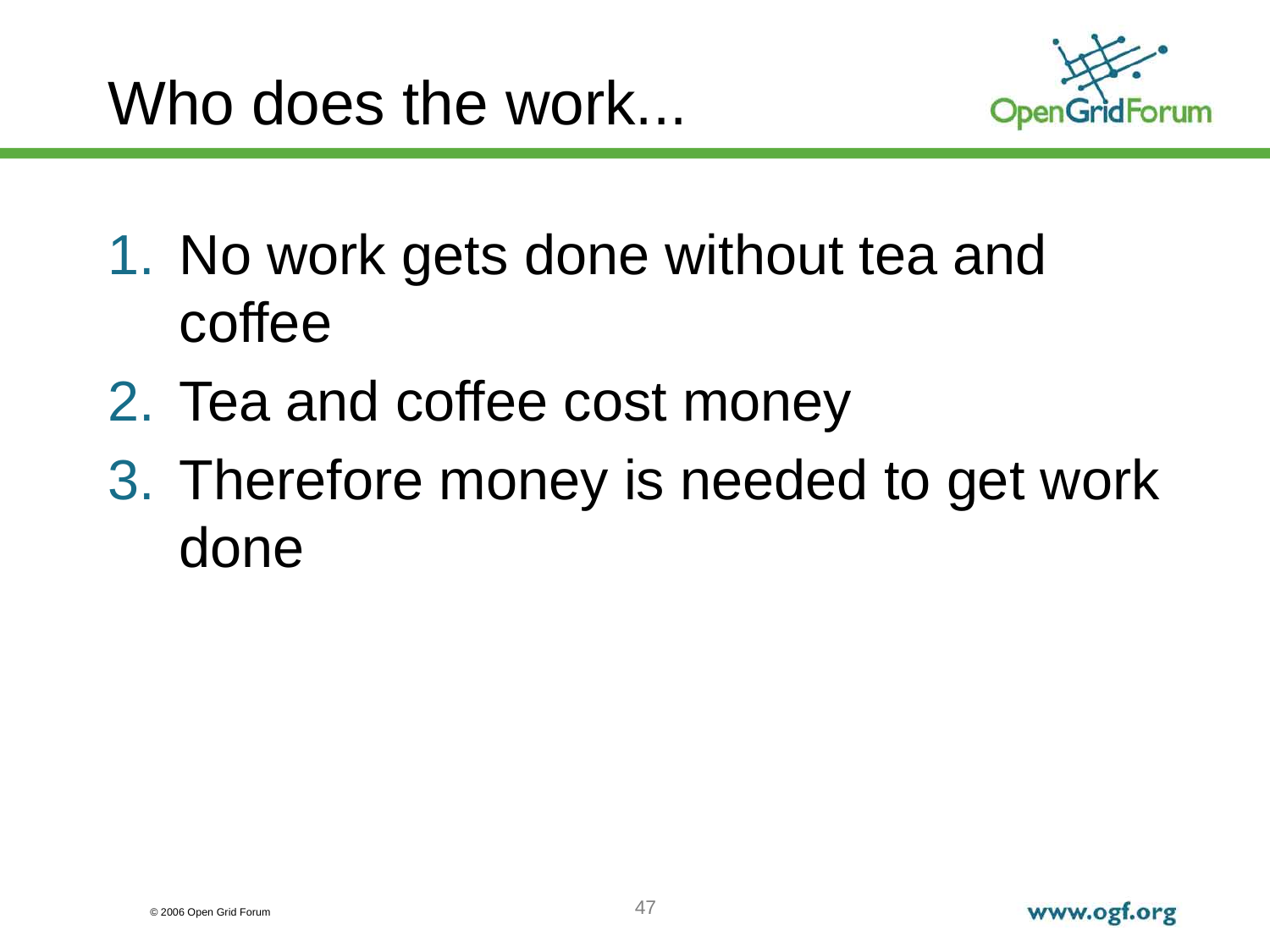

# Who does the work...
No work gets done without tea and coffee
Tea and coffee cost money
Therefore money is needed to get work done
47